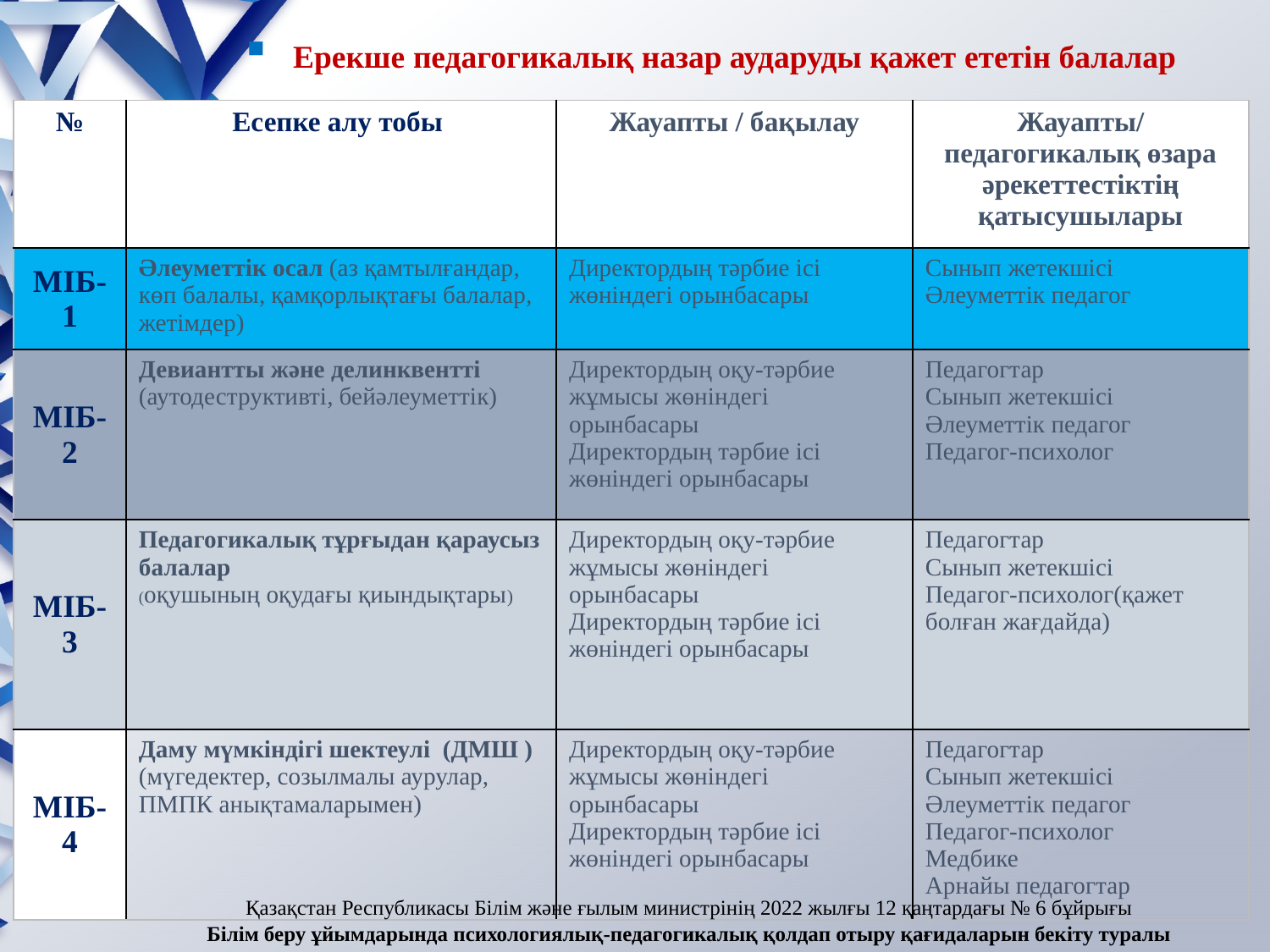

#
Ерекше педагогикалық назар аударуды қажет ететін балалар

| № | Есепке алу тобы | Жауапты / бақылау | Жауапты/педагогикалық өзара әрекеттестіктің қатысушылары |
| --- | --- | --- | --- |
| МІБ-1 | Әлеуметтік осал (аз қамтылғандар, көп балалы, қамқорлықтағы балалар, жетімдер) | Директордың тәрбие ісі жөніндегі орынбасары | Сынып жетекшісі Әлеуметтік педагог |
| МІБ-2 | Девиантты және делинквентті (аутодеструктивті, бейәлеуметтік) | Директордың оқу-тәрбие жұмысы жөніндегі орынбасары Директордың тәрбие ісі жөніндегі орынбасары | Педагогтар Сынып жетекшісі Әлеуметтік педагог Педагог-психолог |
| МІБ-3 | Педагогикалық тұрғыдан қараусыз балалар (оқушының оқудағы қиындықтары) | Директордың оқу-тәрбие жұмысы жөніндегі орынбасары Директордың тәрбие ісі жөніндегі орынбасары | Педагогтар Сынып жетекшісі Педагог-психолог(қажет болған жағдайда) |
| МІБ-4 | Даму мүмкіндігі шектеулі (ДМШ )(мүгедектер, созылмалы аурулар, ПМПК анықтамаларымен) | Директордың оқу-тәрбие жұмысы жөніндегі орынбасары Директордың тәрбие ісі жөніндегі орынбасары | Педагогтар Сынып жетекшісі Әлеуметтік педагог Педагог-психолог Медбике Арнайы педагогтар |

Қазақстан Республикасы Білім және ғылым министрінің 2022 жылғы 12 қаңтардағы № 6 бұйрығы
Білім беру ұйымдарында психологиялық-педагогикалық қолдап отыру қағидаларын бекіту туралы